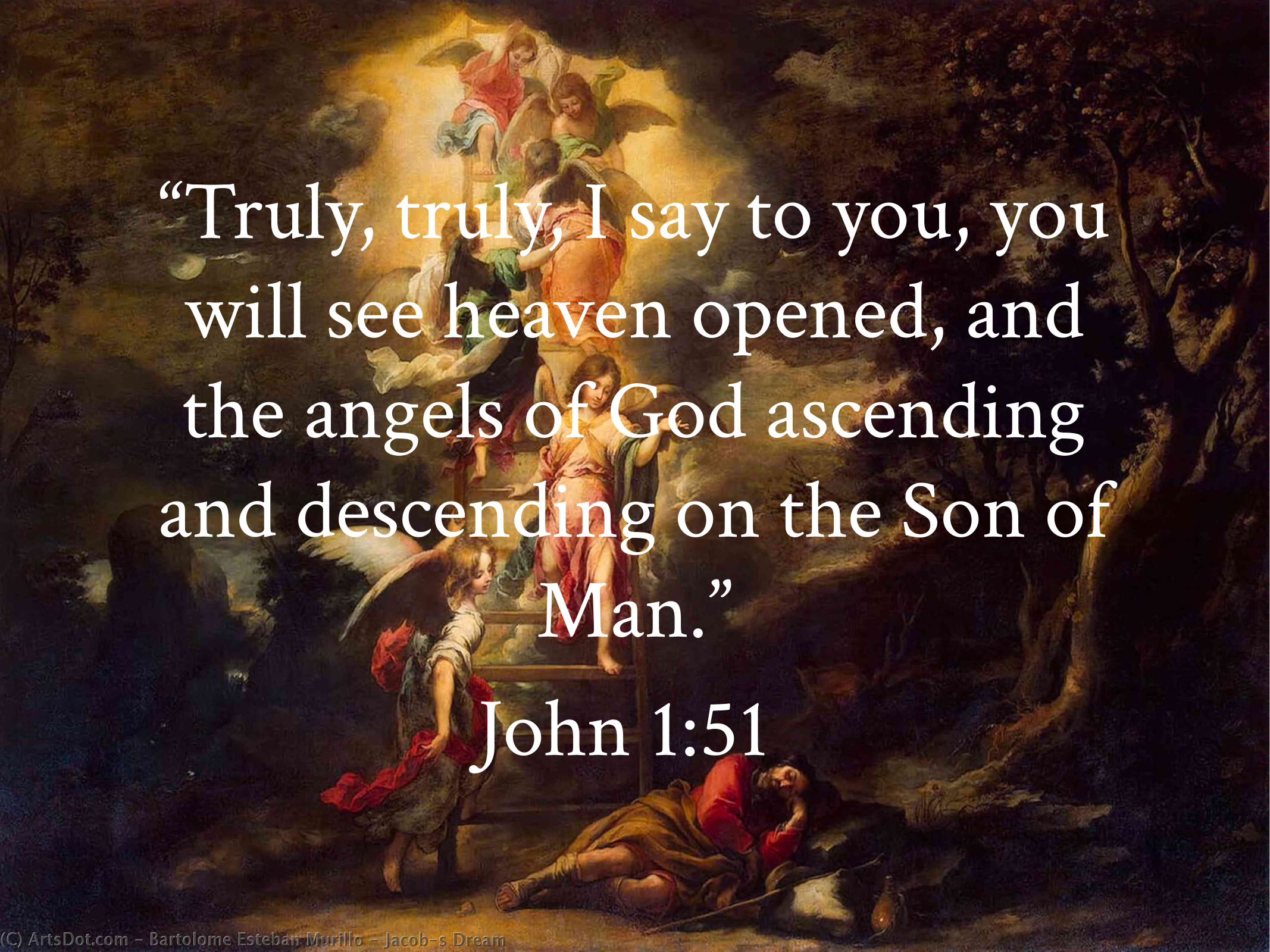

“Truly, truly, I say to you, you will see heaven opened, and the angels of God ascending and descending on the Son of Man.”
John 1:51